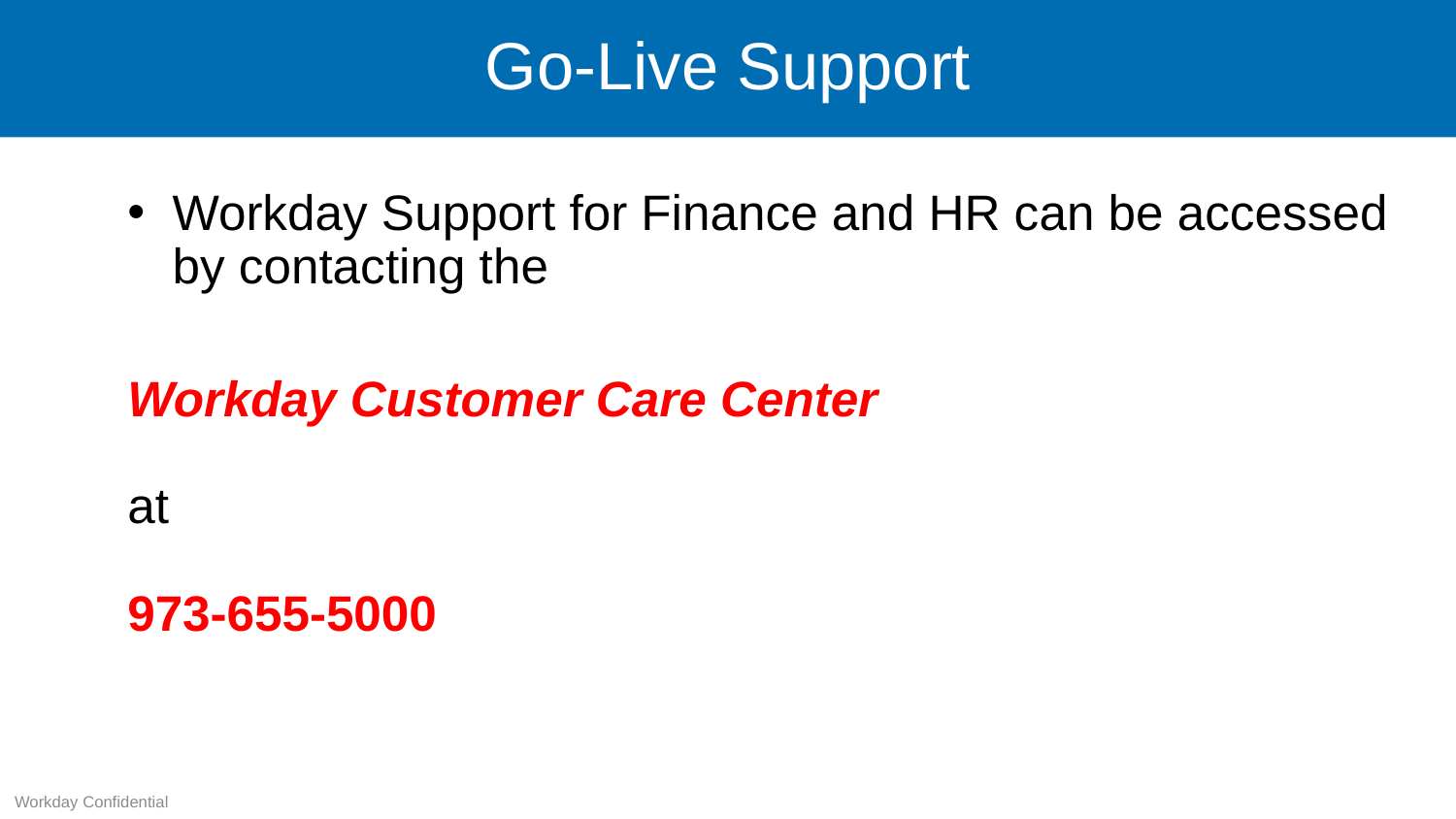

# Go-Live Support

Workday Support for Finance and HR can be accessed by contacting the

		Workday Customer Care Center

					at

				973-655-5000

Workday Confidential